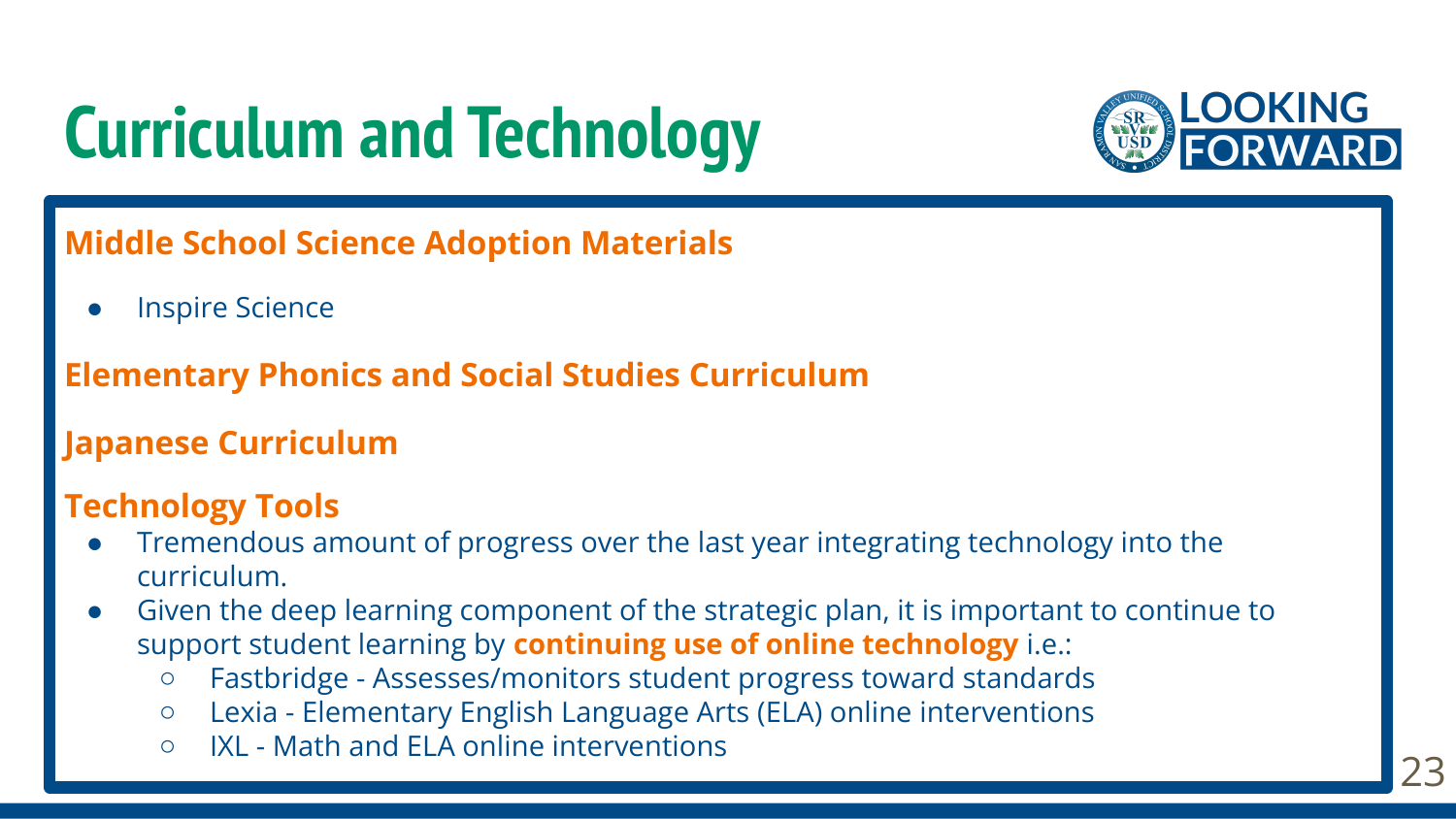

# Curriculum and Technology
Middle School Science Adoption Materials
Inspire Science
Elementary Phonics and Social Studies Curriculum
Japanese Curriculum
Technology Tools
Tremendous amount of progress over the last year integrating technology into the curriculum.
Given the deep learning component of the strategic plan, it is important to continue to support student learning by continuing use of online technology i.e.:
Fastbridge - Assesses/monitors student progress toward standards
Lexia - Elementary English Language Arts (ELA) online interventions
IXL - Math and ELA online interventions

23